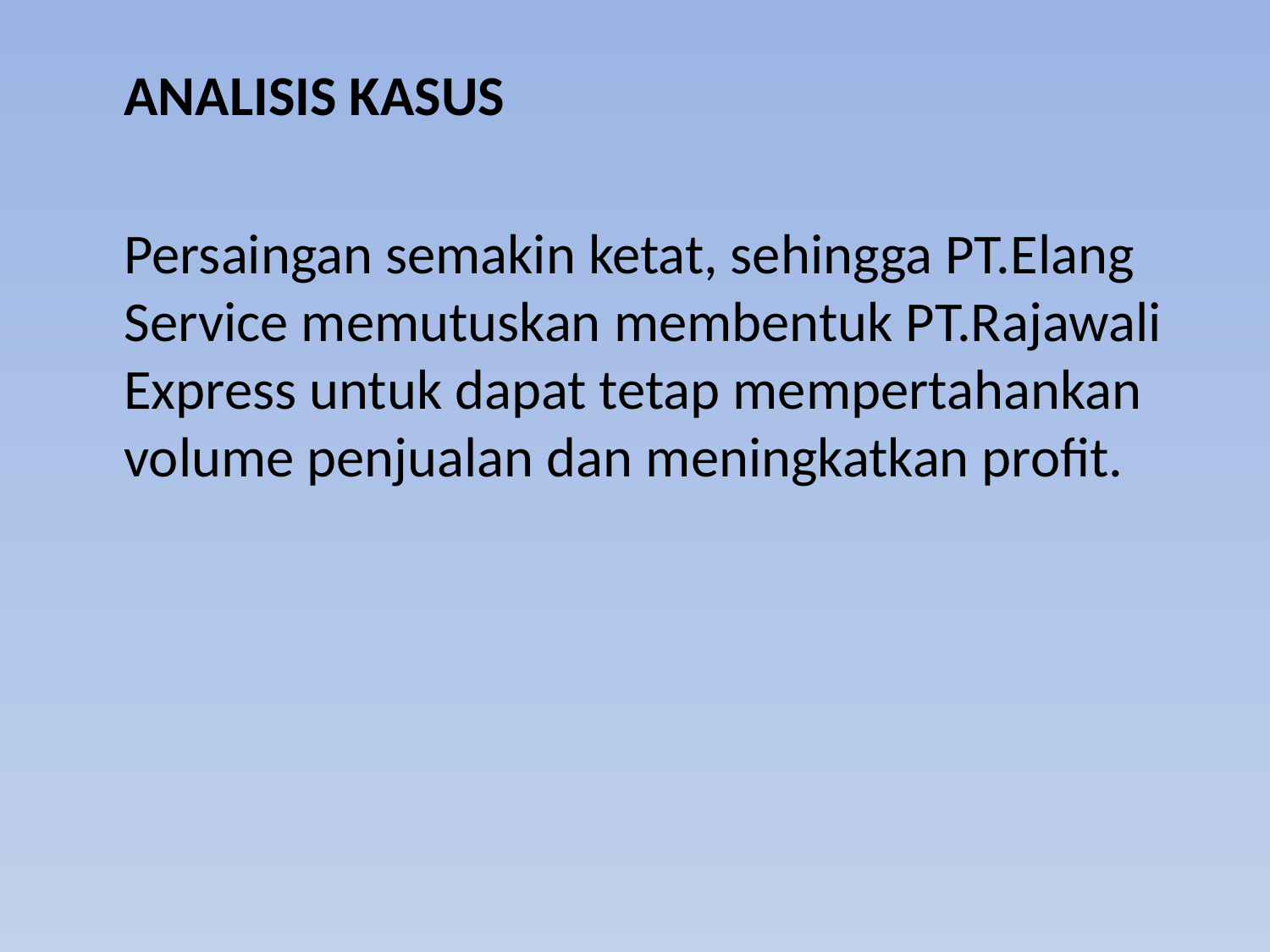

ANALISIS KASUS

	Persaingan semakin ketat, sehingga PT.Elang Service memutuskan membentuk PT.Rajawali Express untuk dapat tetap mempertahankan volume penjualan dan meningkatkan profit.